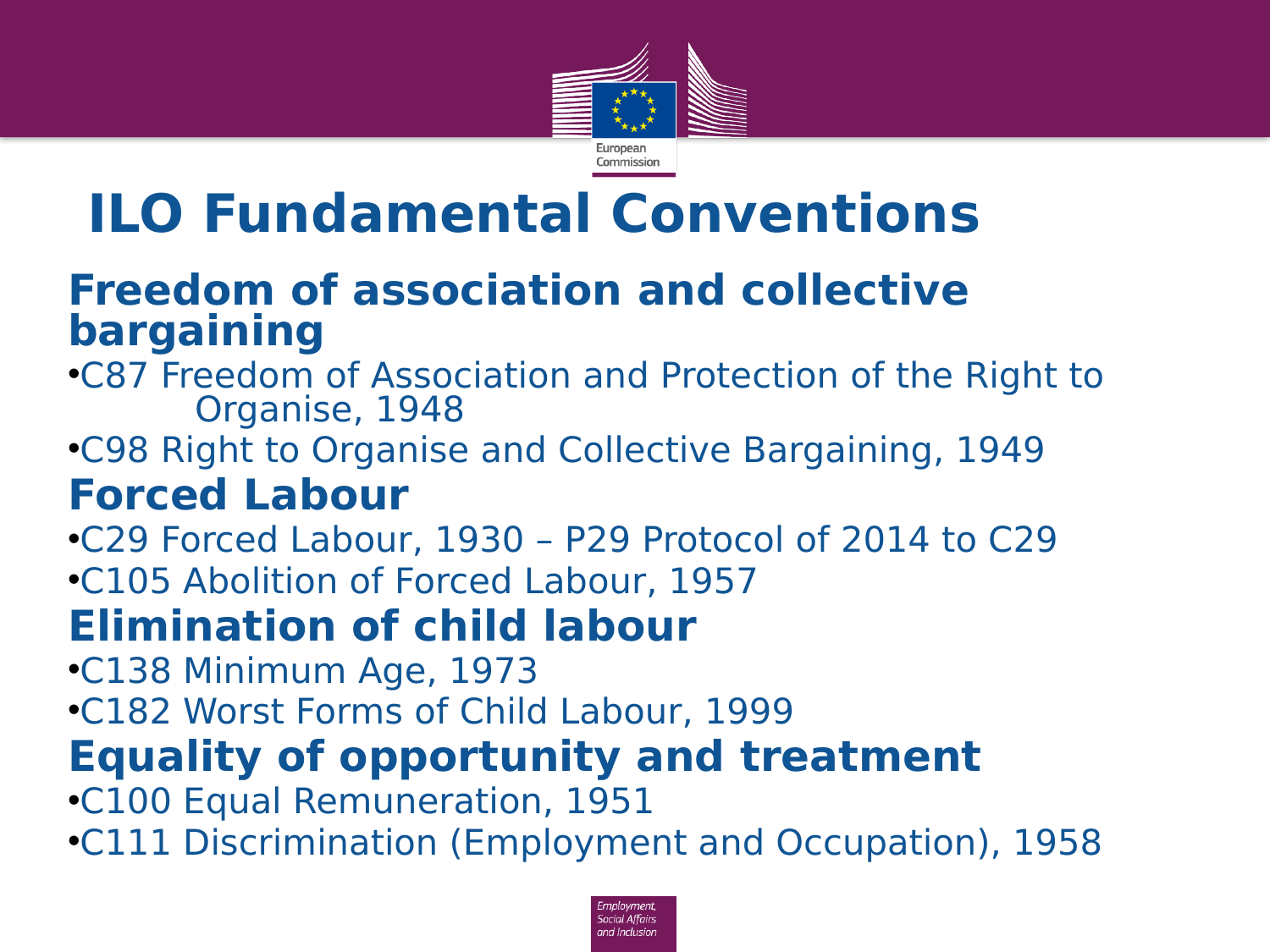

# ILO Fundamental Conventions
Freedom of association and collective bargaining
C87 Freedom of Association and Protection of the Right to 	Organise, 1948
C98 Right to Organise and Collective Bargaining, 1949
Forced Labour
C29 Forced Labour, 1930 – P29 Protocol of 2014 to C29
C105 Abolition of Forced Labour, 1957
Elimination of child labour
C138 Minimum Age, 1973
C182 Worst Forms of Child Labour, 1999
Equality of opportunity and treatment
C100 Equal Remuneration, 1951
C111 Discrimination (Employment and Occupation), 1958